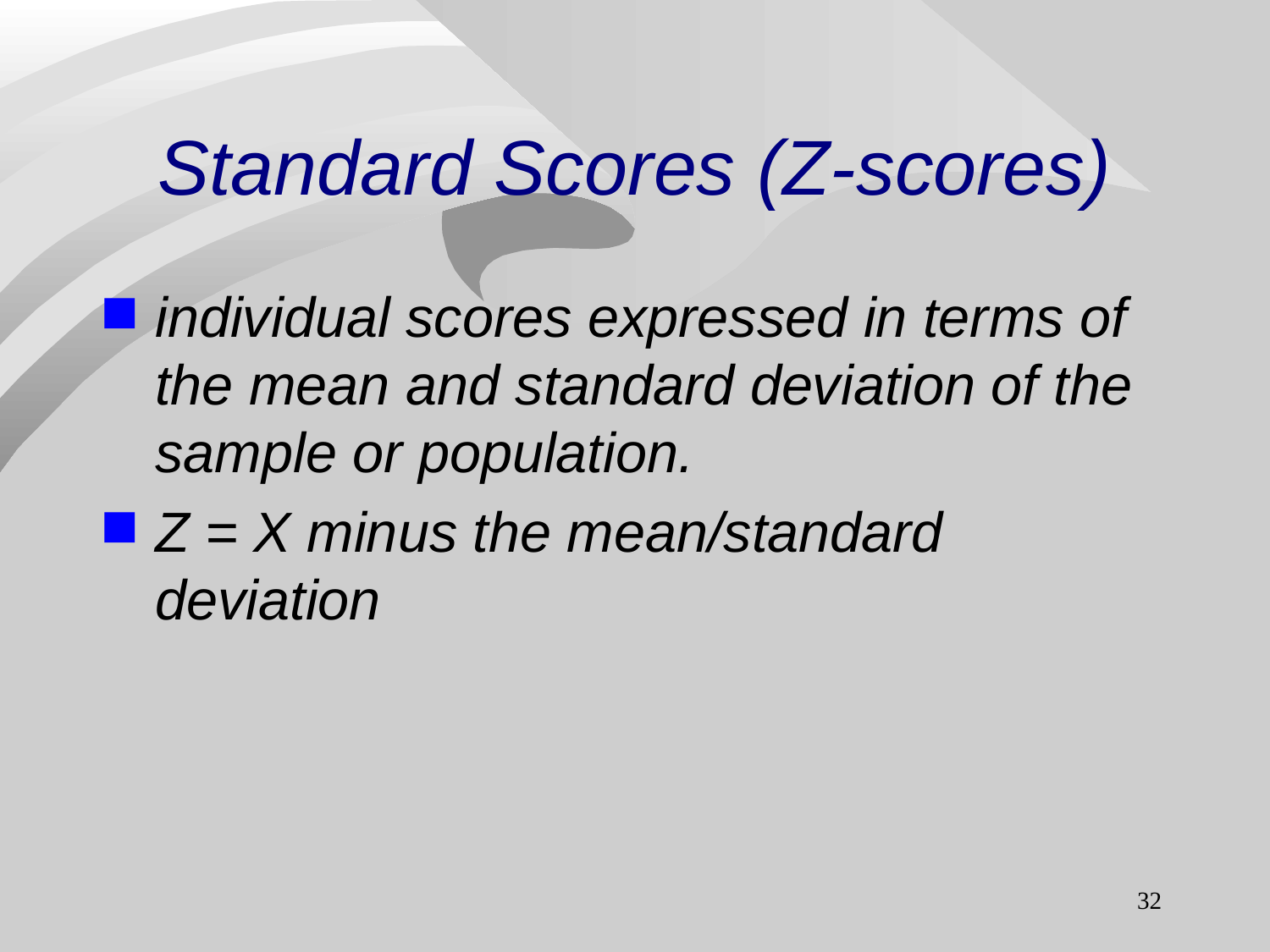

# Standard Scores (Z-scores)
individual scores expressed in terms of the mean and standard deviation of the sample or population.
Z = X minus the mean/standard deviation

32